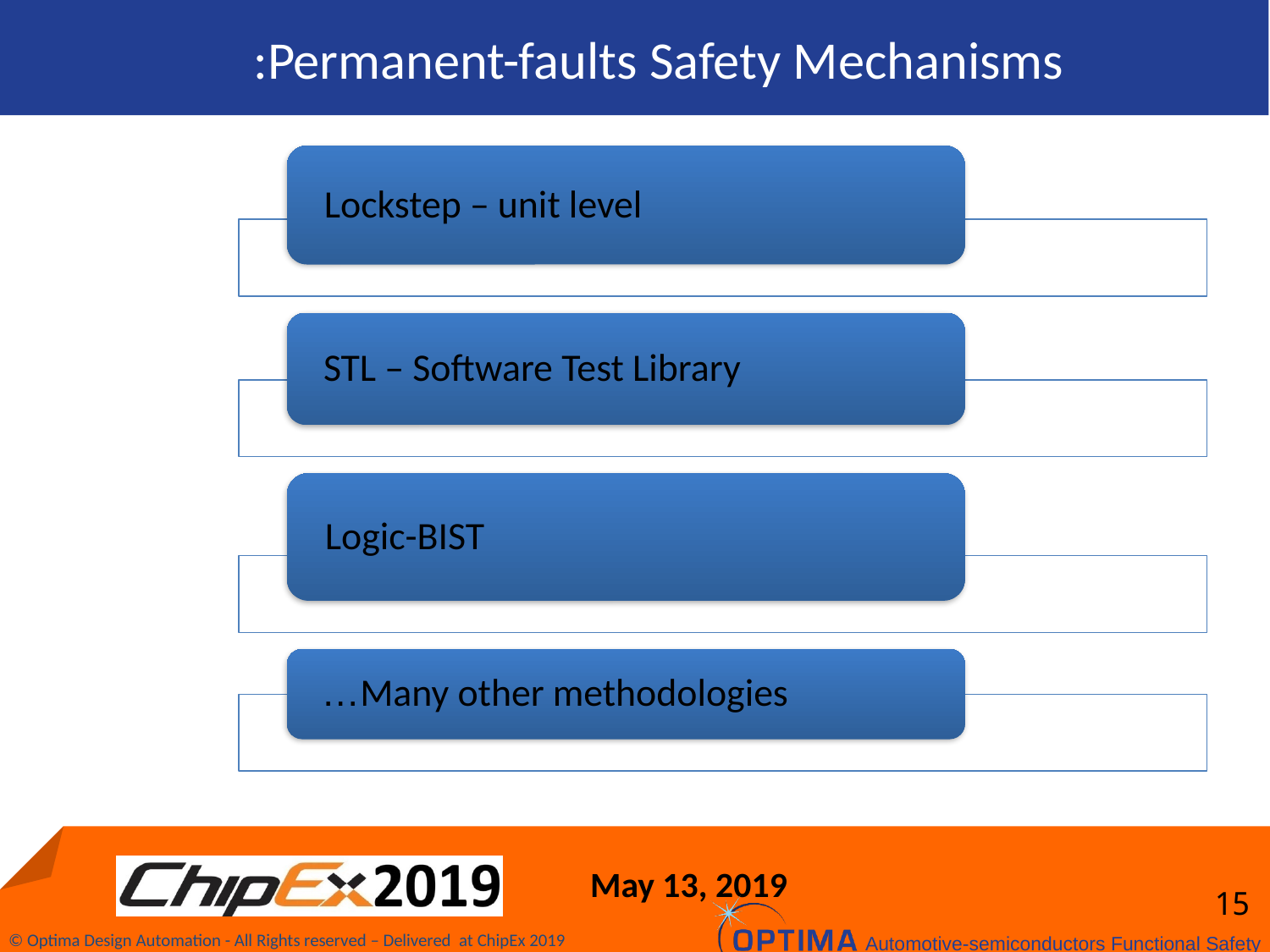

# Permanent-faults Safety Mechanisms:
Lockstep – unit level
STL – Software Test Library
Logic-BIST
Many other methodologies…